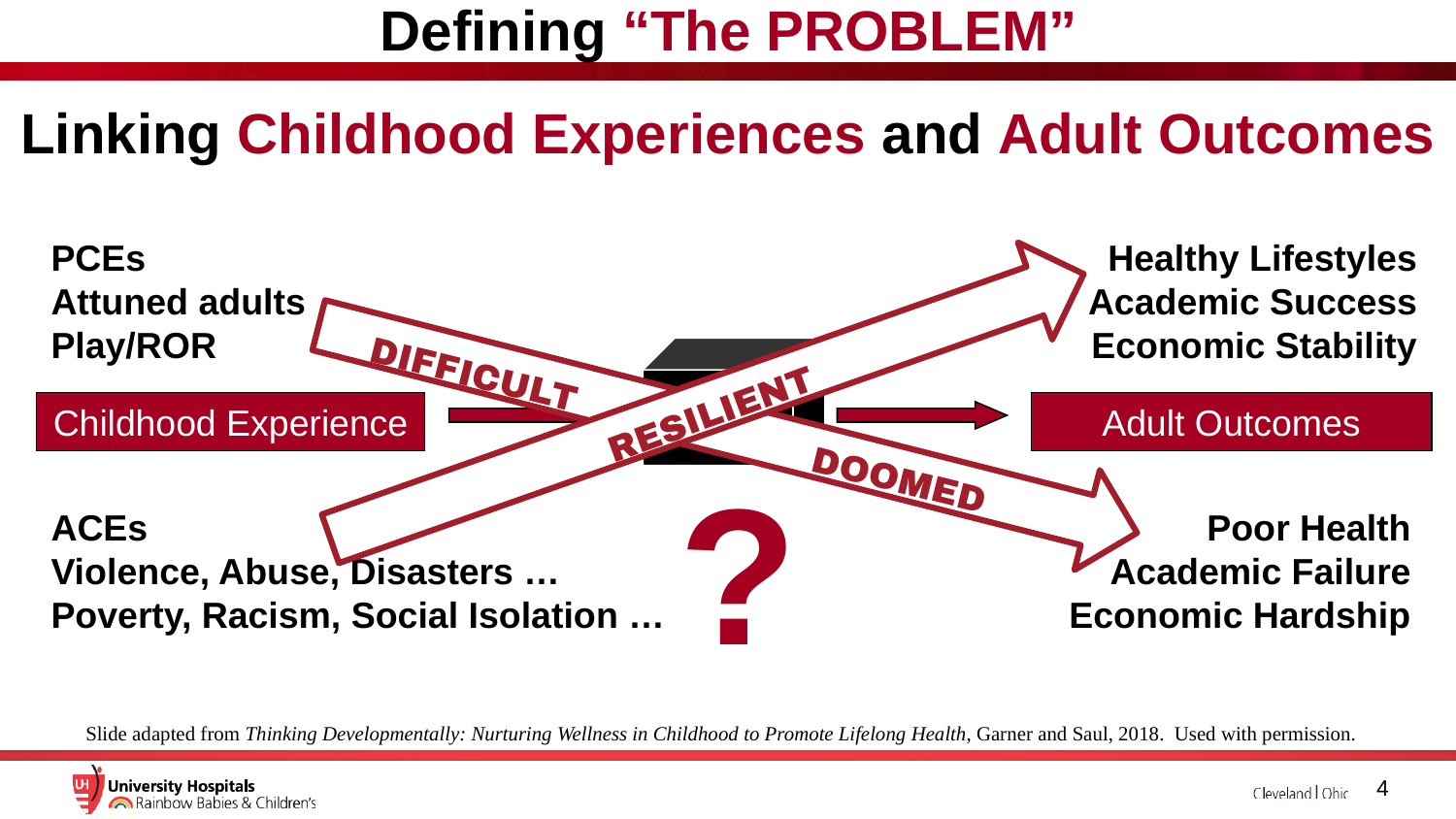

Defining “The PROBLEM”
# Linking Childhood Experiences and Adult Outcomes
PCEs
Attuned adults
Play/ROR
Healthy Lifestyles
Academic Success
Economic Stability

RESILIENT
Childhood Experience
Adult Outcomes
DIFFICULT                    DOOMED

?
ACEs
Violence, Abuse, Disasters …
Poverty, Racism, Social Isolation …
Poor Health
Academic Failure
Economic Hardship
Slide adapted from Thinking Developmentally: Nurturing Wellness in Childhood to Promote Lifelong Health, Garner and Saul, 2018.  Used with permission.
4